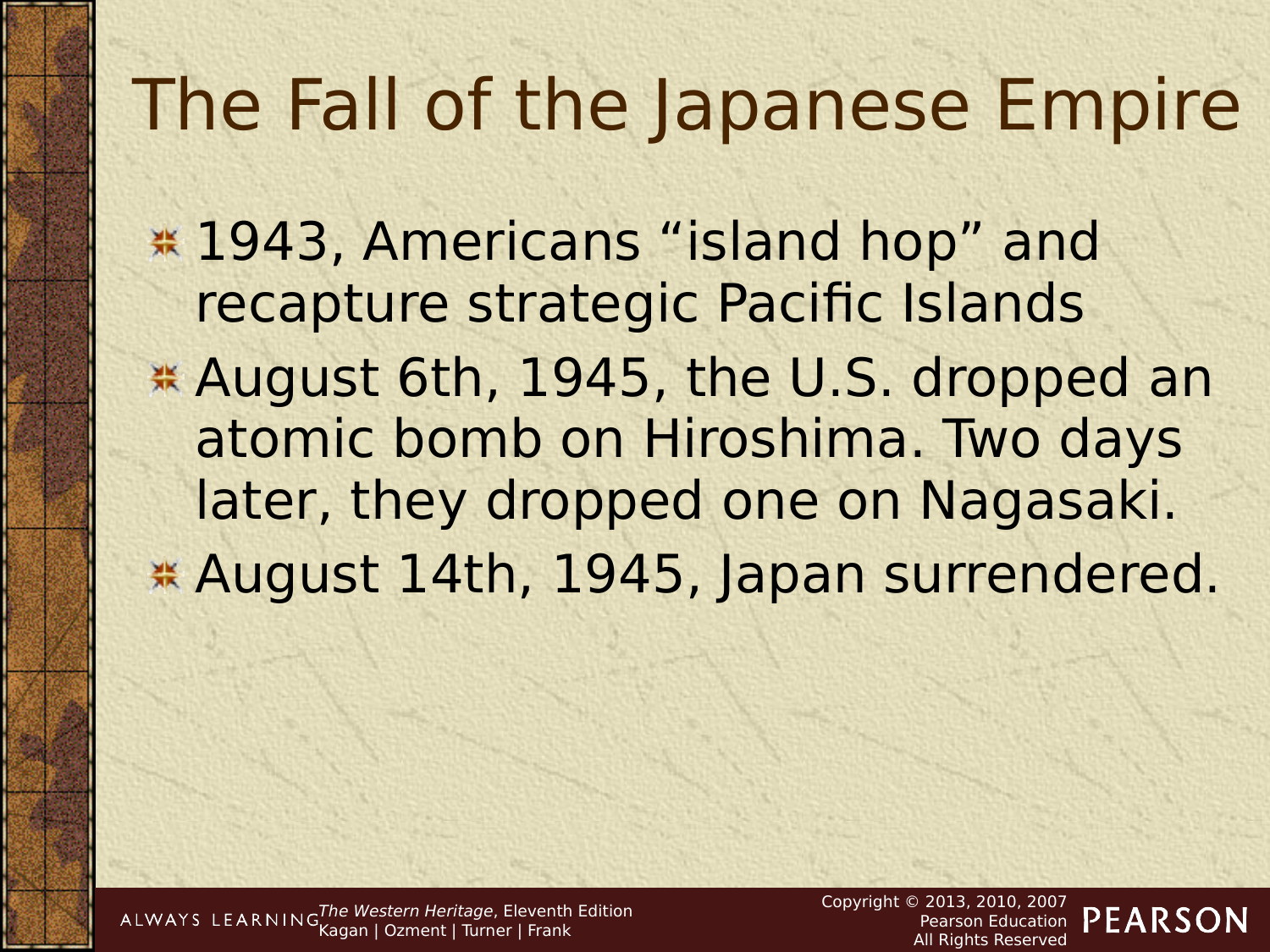

The Fall of the Japanese Empire
1943, Americans “island hop” and recapture strategic Pacific Islands
August 6th, 1945, the U.S. dropped an atomic bomb on Hiroshima. Two days later, they dropped one on Nagasaki.
August 14th, 1945, Japan surrendered.